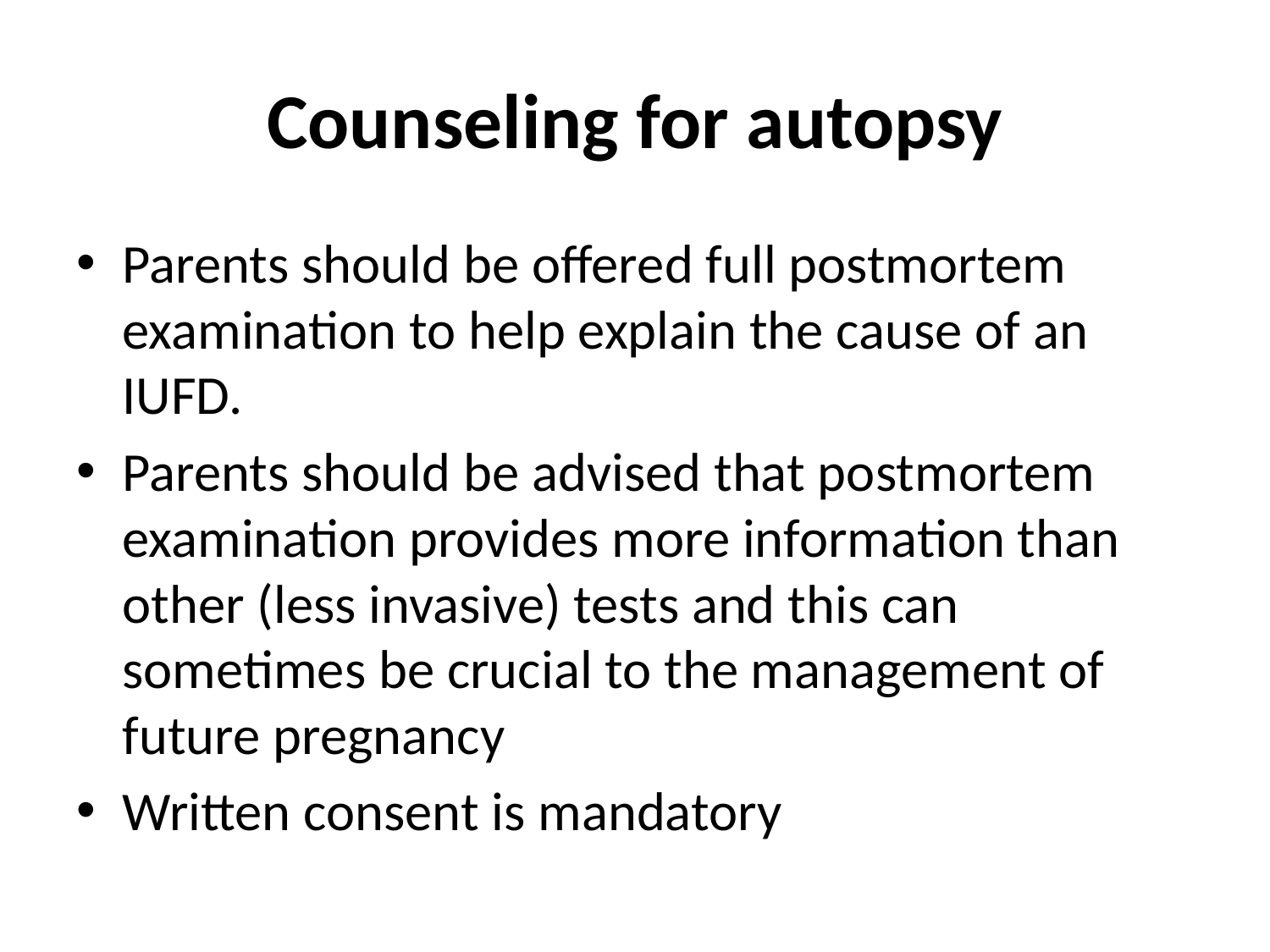

# Counseling for autopsy
Parents should be offered full postmortem examination to help explain the cause of an IUFD.
Parents should be advised that postmortem examination provides more information than other (less invasive) tests and this can sometimes be crucial to the management of future pregnancy
Written consent is mandatory